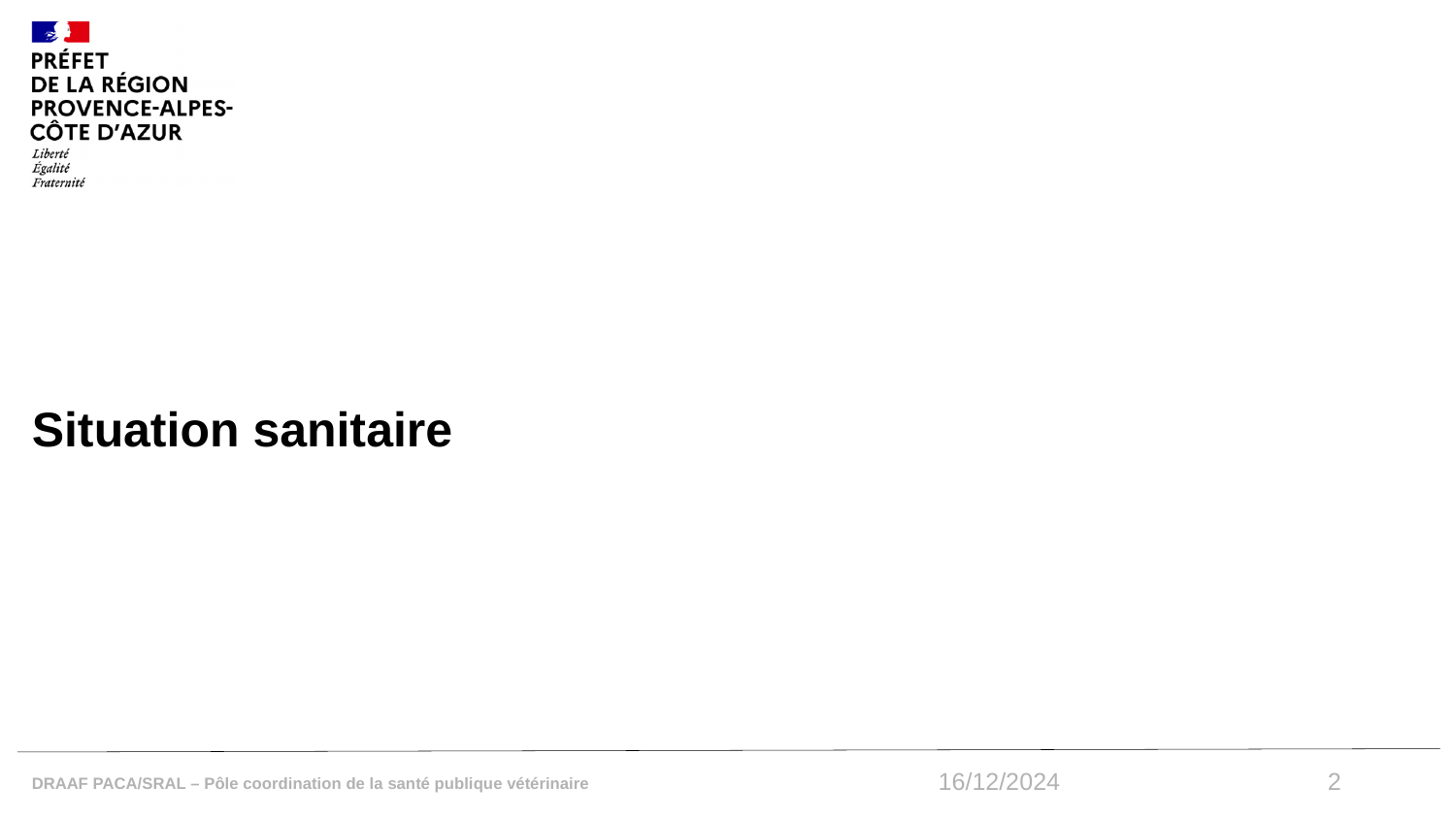

# Situation sanitaire
16/12/2024
2
DRAAF PACA/SRAL – Pôle coordination de la santé publique vétérinaire